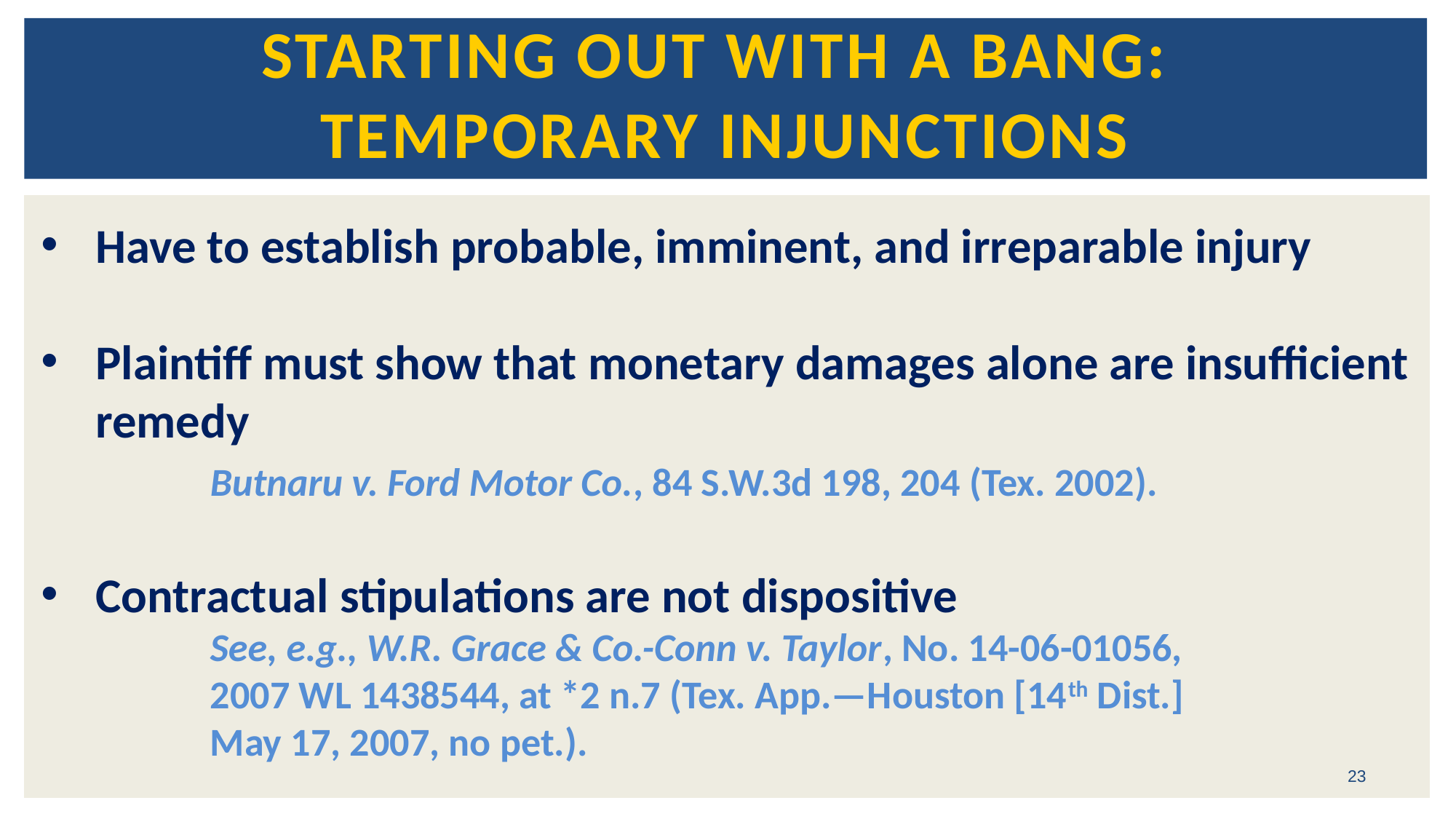

# Starting Out with a Bang: Temporary Injunctions
Have to establish probable, imminent, and irreparable injury

Plaintiff must show that monetary damages alone are insufficient remedy
	Butnaru v. Ford Motor Co., 84 S.W.3d 198, 204 (Tex. 2002).

Contractual stipulations are not dispositive
	See, e.g., W.R. Grace & Co.-Conn v. Taylor, No. 14-06-01056,
	2007 WL 1438544, at *2 n.7 (Tex. App.—Houston [14th Dist.]
	May 17, 2007, no pet.).

23